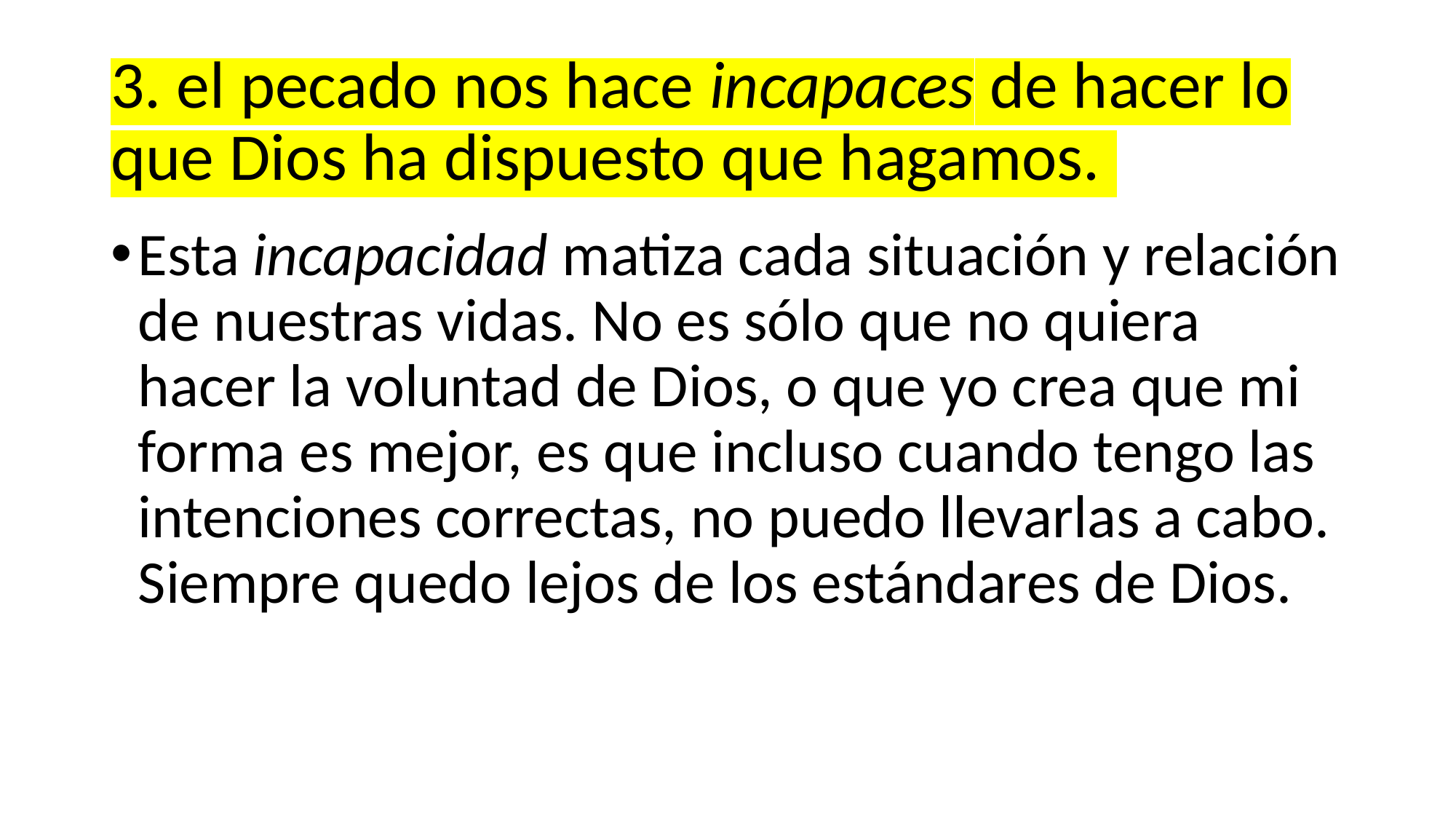

# 3. el pecado nos hace incapaces de hacer lo que Dios ha dispuesto que hagamos.
Esta incapacidad matiza cada situación y relación de nuestras vidas. No es sólo que no quiera hacer la voluntad de Dios, o que yo crea que mi forma es mejor, es que incluso cuando tengo las intenciones correctas, no puedo llevarlas a cabo. Siempre quedo lejos de los estándares de Dios.